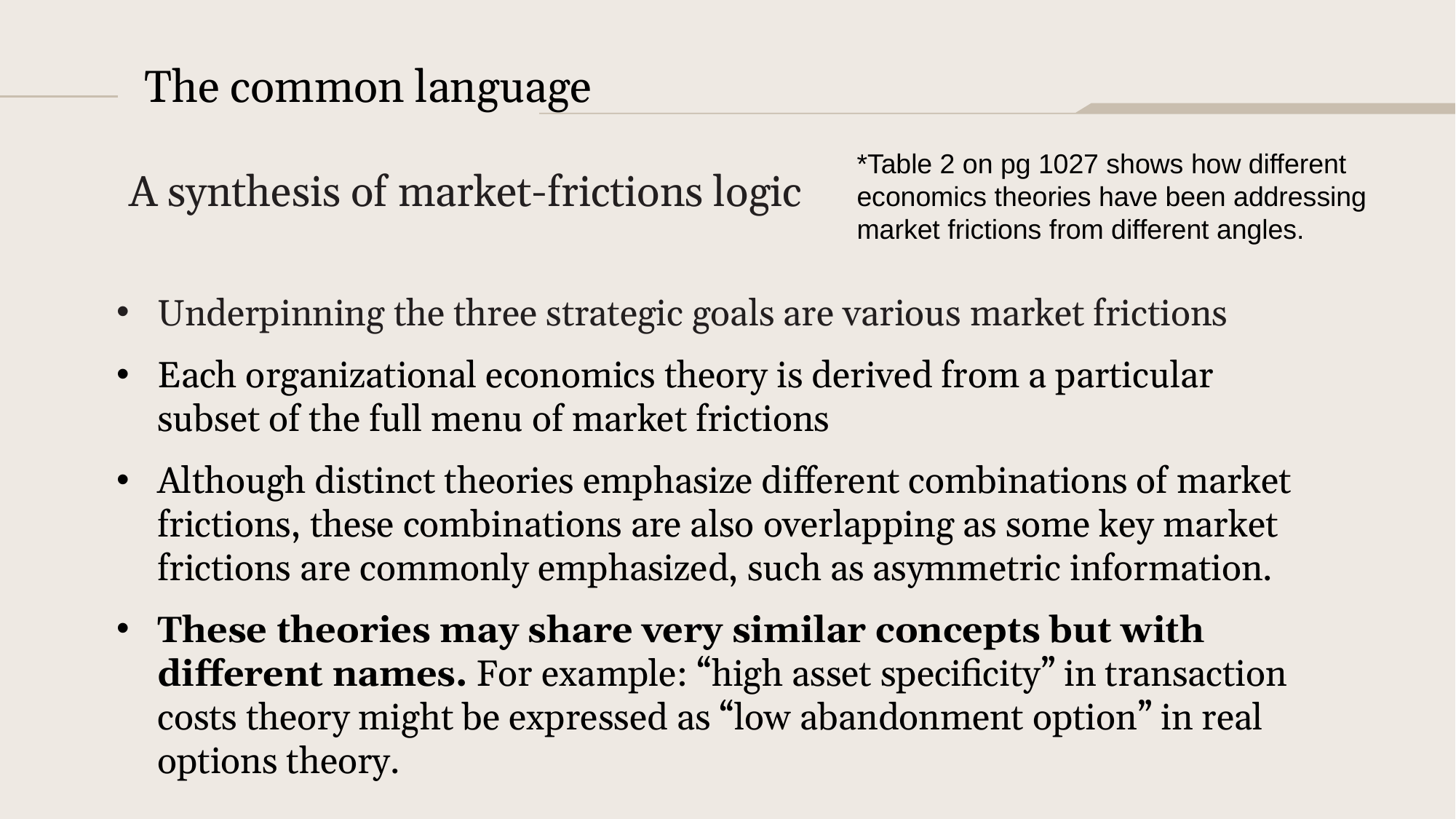

The common language

*Table 2 on pg 1027 shows how different economics theories have been addressing market frictions from different angles.
A synthesis of market-frictions logic
Underpinning the three strategic goals are various market frictions
Each organizational economics theory is derived from a particular subset of the full menu of market frictions
Although distinct theories emphasize different combinations of market frictions, these combinations are also overlapping as some key market frictions are commonly emphasized, such as asymmetric information.
These theories may share very similar concepts but with different names. For example: “high asset specificity” in transaction costs theory might be expressed as “low abandonment option” in real options theory.